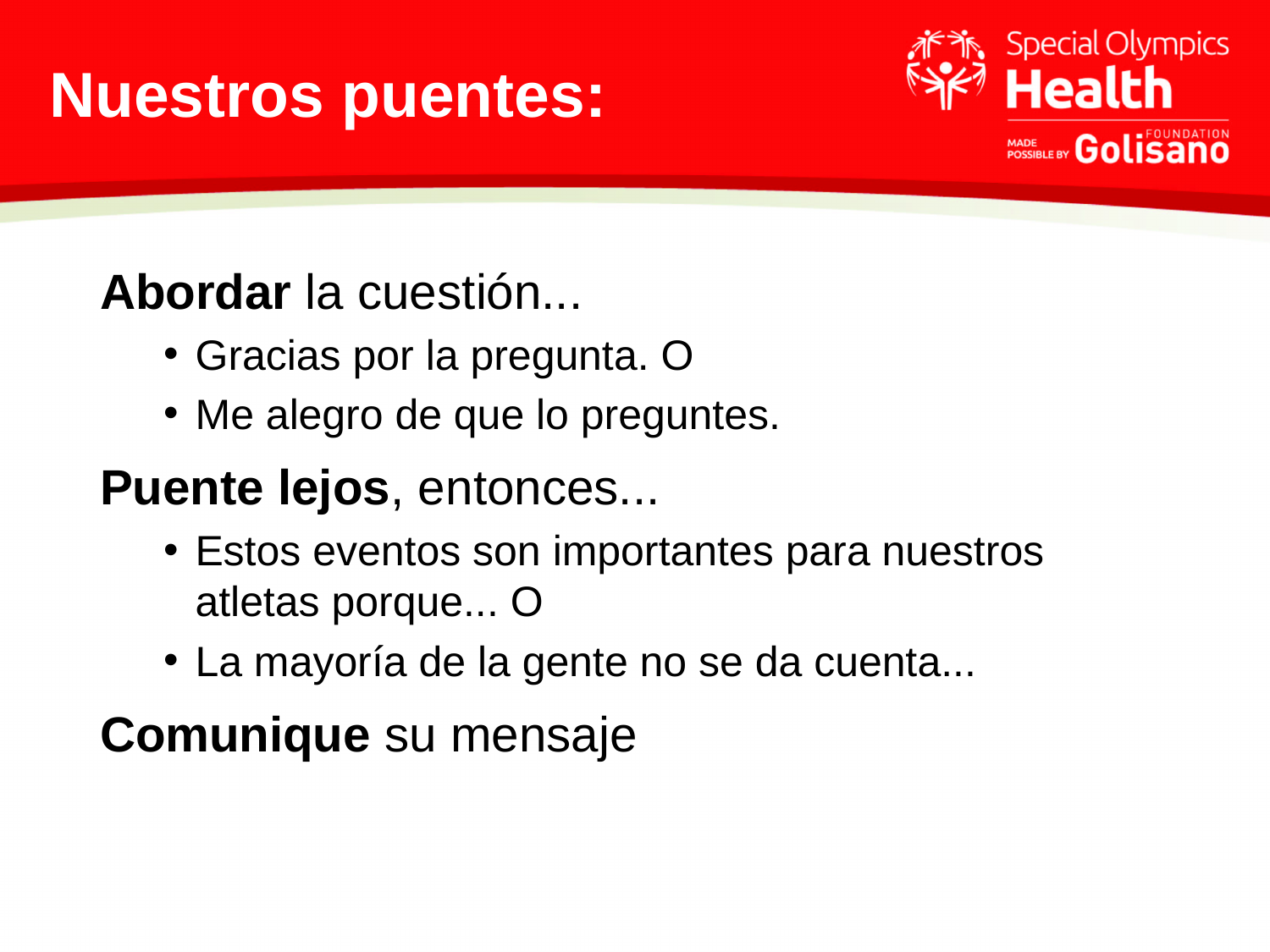

# Nuestros puentes:
Abordar la cuestión...
Gracias por la pregunta. O
Me alegro de que lo preguntes.
Puente lejos, entonces...
Estos eventos son importantes para nuestros atletas porque... O
La mayoría de la gente no se da cuenta...
Comunique su mensaje